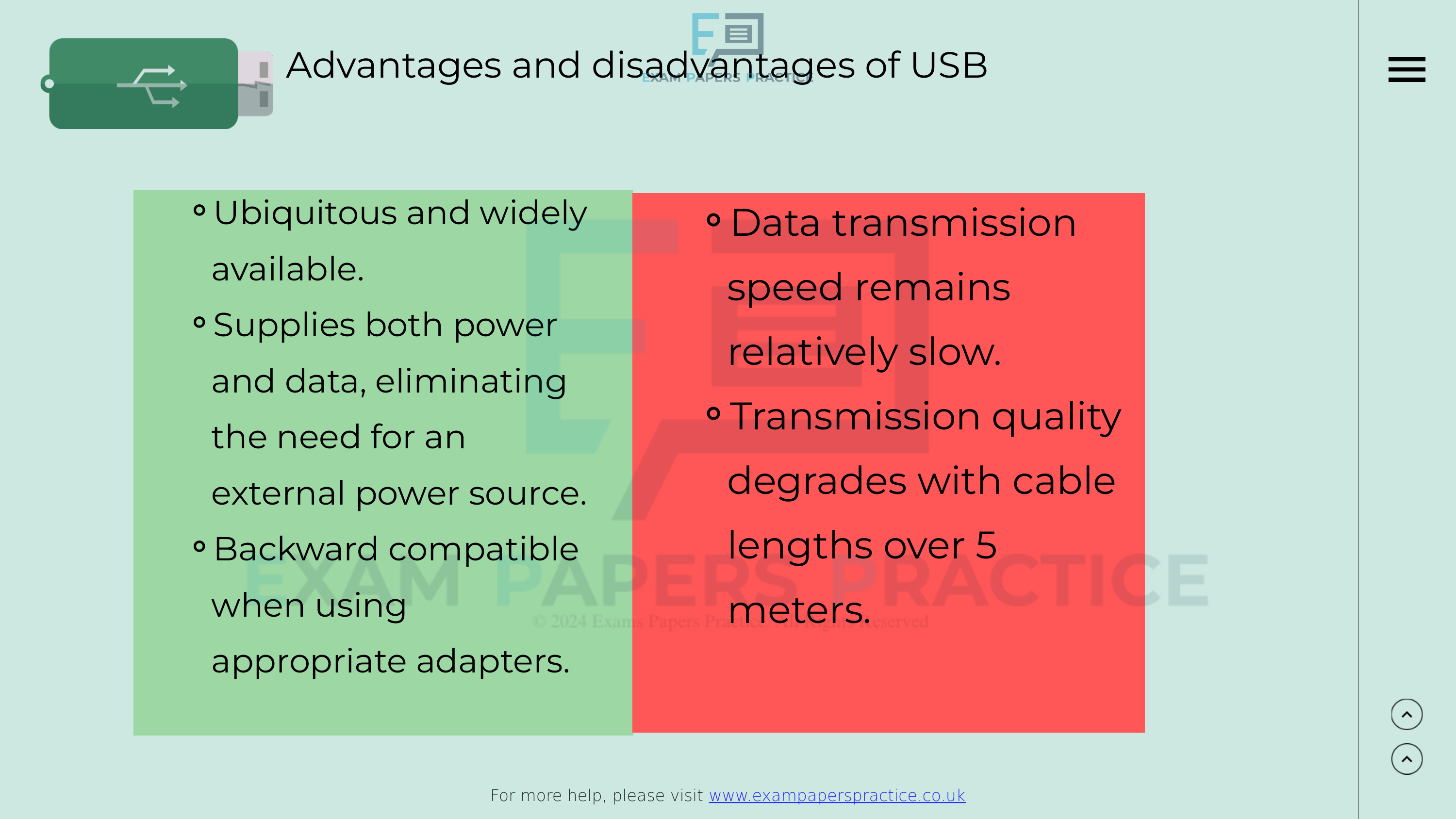

For more help, please visit www.exampaperspractice.co.uk
Advantages and disadvantages of USB

Ubiquitous and widely available.
Supplies both power and data, eliminating the need for an external power source.
Backward compatible when using appropriate adapters.
Data transmission speed remains relatively slow.
Transmission quality degrades with cable lengths over 5 meters.